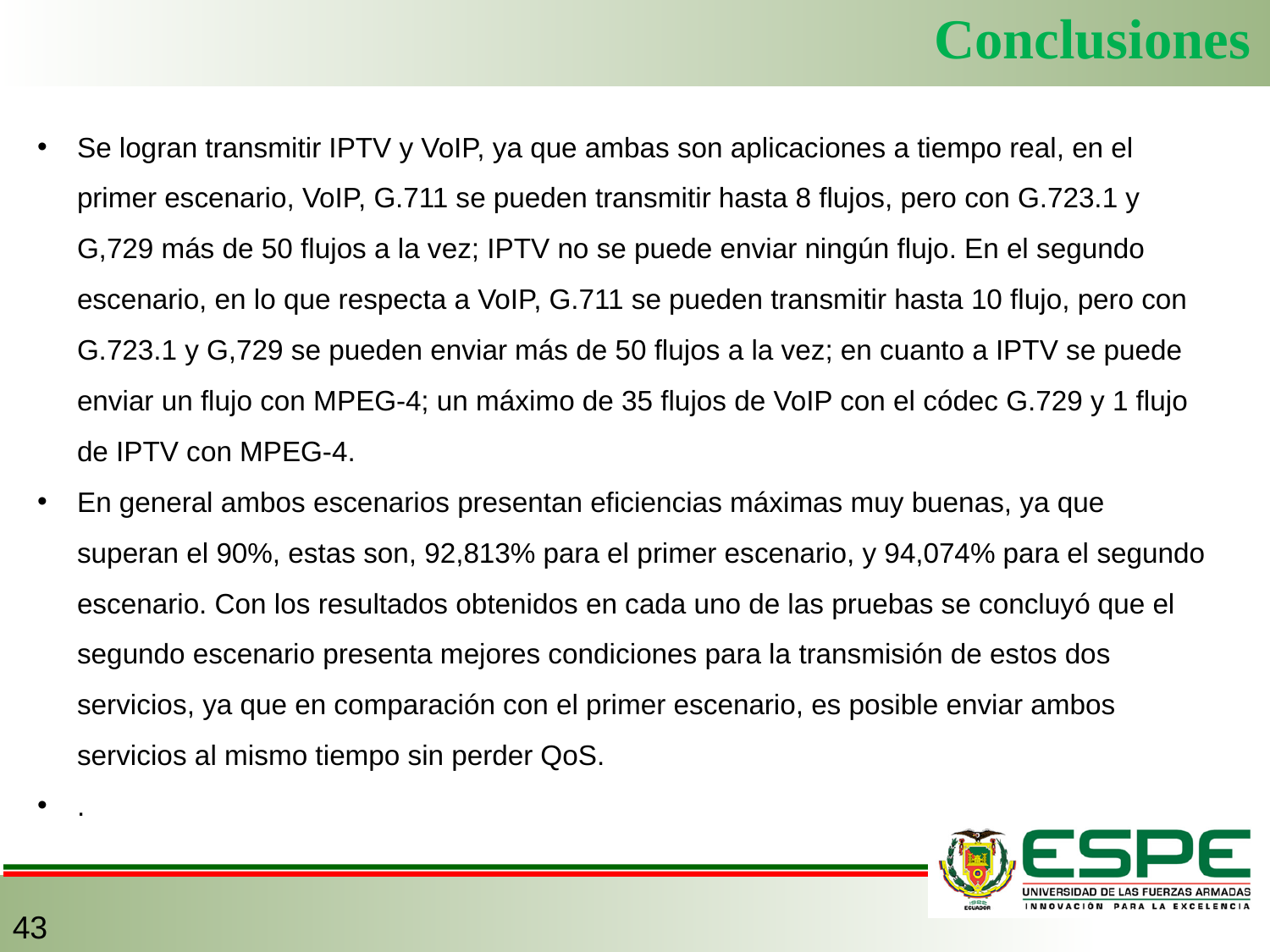

Conclusiones
Se logran transmitir IPTV y VoIP, ya que ambas son aplicaciones a tiempo real, en el primer escenario, VoIP, G.711 se pueden transmitir hasta 8 flujos, pero con G.723.1 y G,729 más de 50 flujos a la vez; IPTV no se puede enviar ningún flujo. En el segundo escenario, en lo que respecta a VoIP, G.711 se pueden transmitir hasta 10 flujo, pero con G.723.1 y G,729 se pueden enviar más de 50 flujos a la vez; en cuanto a IPTV se puede enviar un flujo con MPEG-4; un máximo de 35 flujos de VoIP con el códec G.729 y 1 flujo de IPTV con MPEG-4.
En general ambos escenarios presentan eficiencias máximas muy buenas, ya que superan el 90%, estas son, 92,813% para el primer escenario, y 94,074% para el segundo escenario. Con los resultados obtenidos en cada uno de las pruebas se concluyó que el segundo escenario presenta mejores condiciones para la transmisión de estos dos servicios, ya que en comparación con el primer escenario, es posible enviar ambos servicios al mismo tiempo sin perder QoS.
.

43